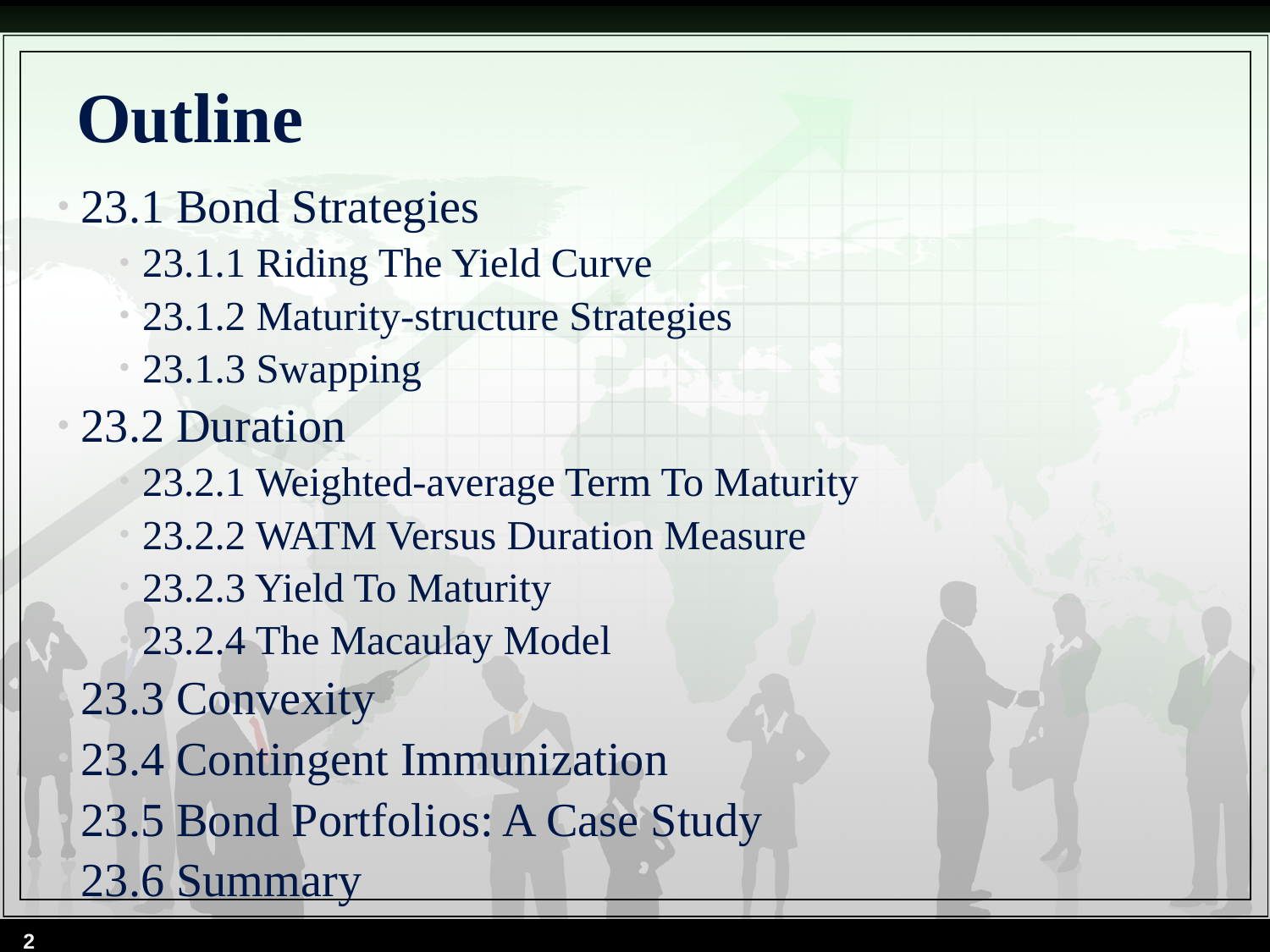

# Outline
23.1 Bond Strategies
23.1.1 Riding The Yield Curve
23.1.2 Maturity-structure Strategies
23.1.3 Swapping
23.2 Duration
23.2.1 Weighted-average Term To Maturity
23.2.2 WATM Versus Duration Measure
23.2.3 Yield To Maturity
23.2.4 The Macaulay Model
23.3 Convexity
23.4 Contingent Immunization
23.5 Bond Portfolios: A Case Study
23.6 Summary

2